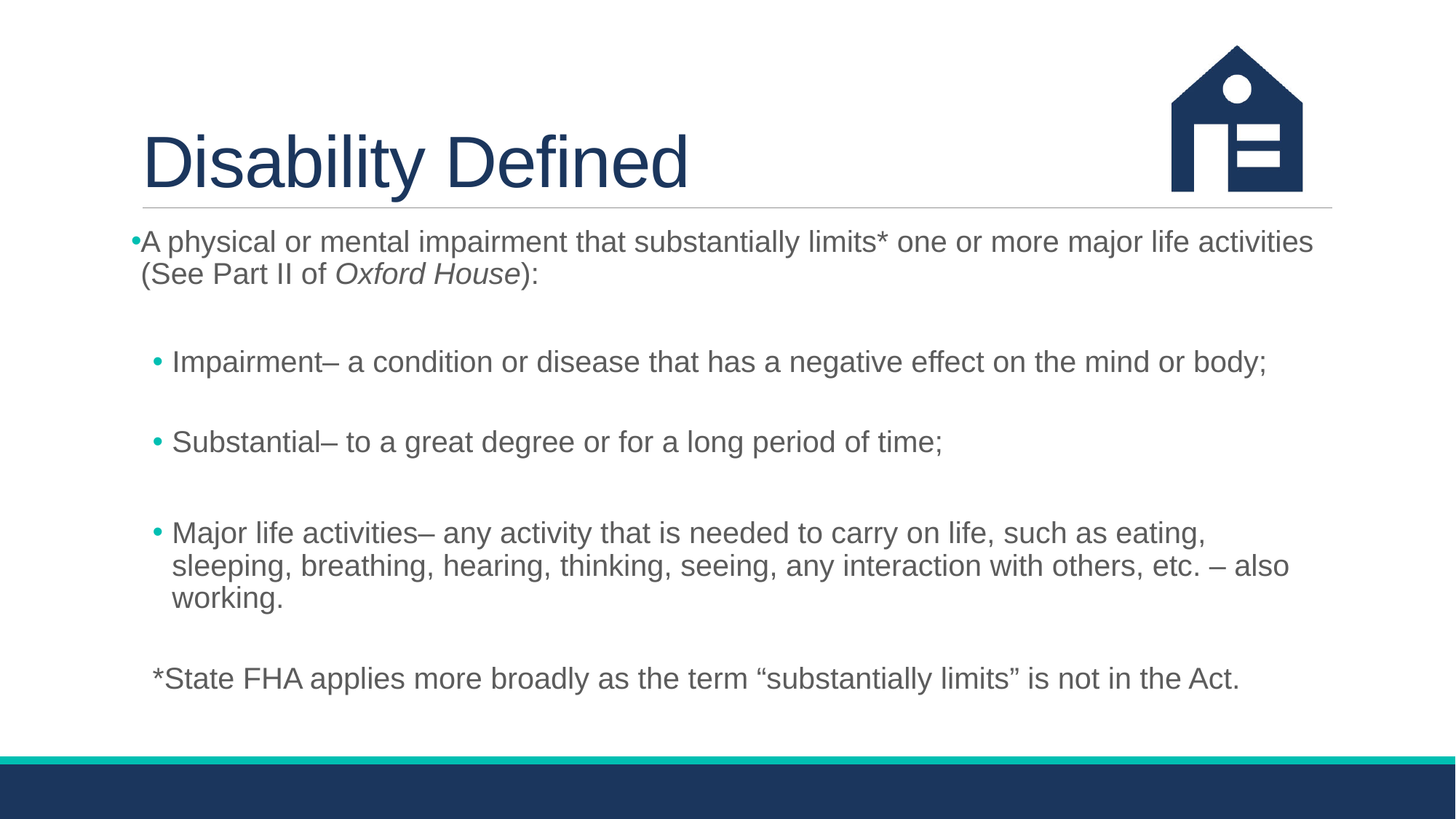

# Disability Defined
A physical or mental impairment that substantially limits* one or more major life activities (See Part II of Oxford House):

Impairment– a condition or disease that has a negative effect on the mind or body;

Substantial– to a great degree or for a long period of time;

Major life activities– any activity that is needed to carry on life, such as eating, sleeping, breathing, hearing, thinking, seeing, any interaction with others, etc. – also working.

*State FHA applies more broadly as the term “substantially limits” is not in the Act.